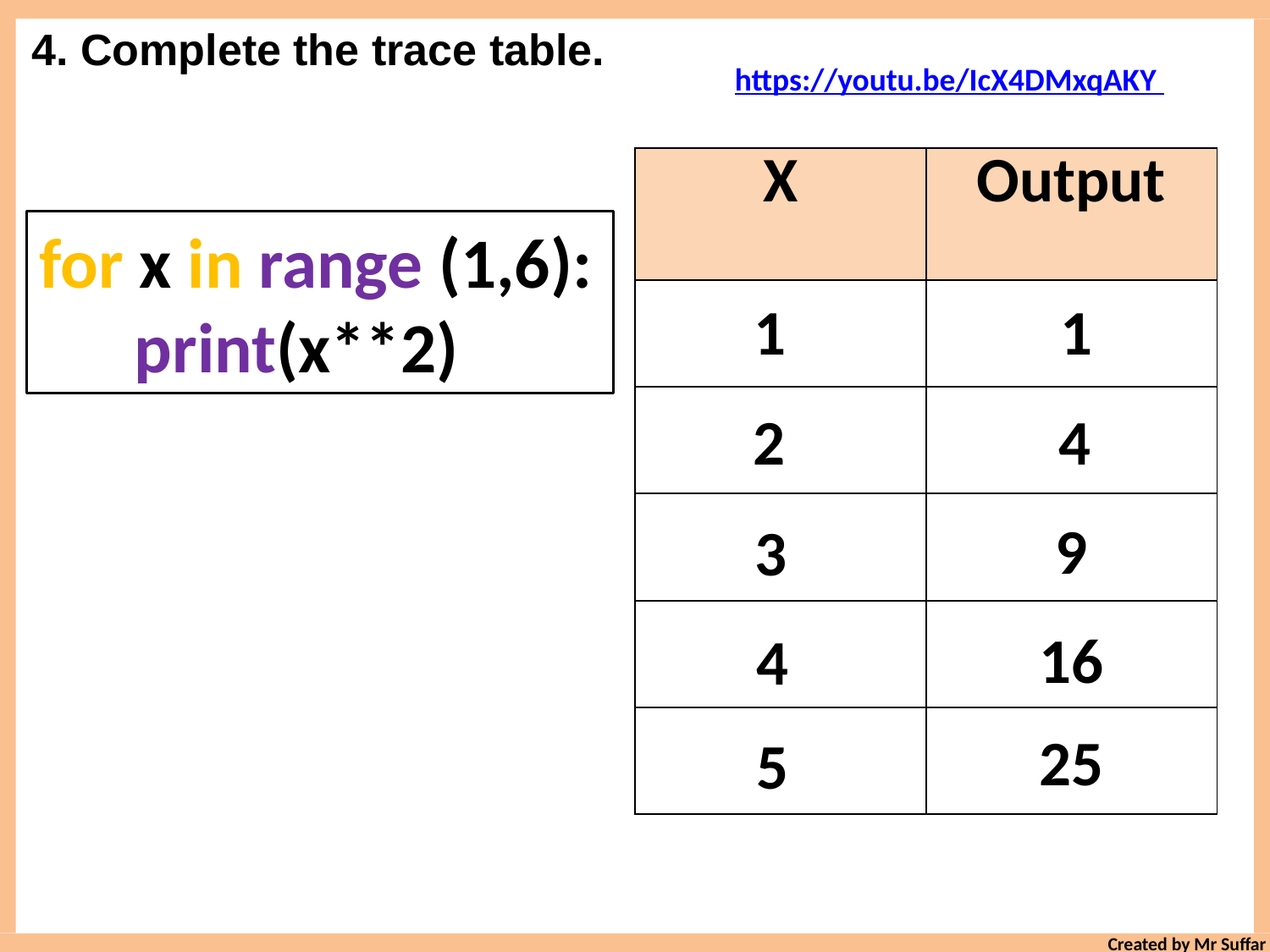

4. Complete the trace table.
https://youtu.be/IcX4DMxqAKY
| X | Output |
| --- | --- |
|  |  |
|  |  |
|  |  |
|  |  |
|  |  |
for x in range (1,6):
      print(x**2)
1
1
4
2
9
3
16
4
25
5